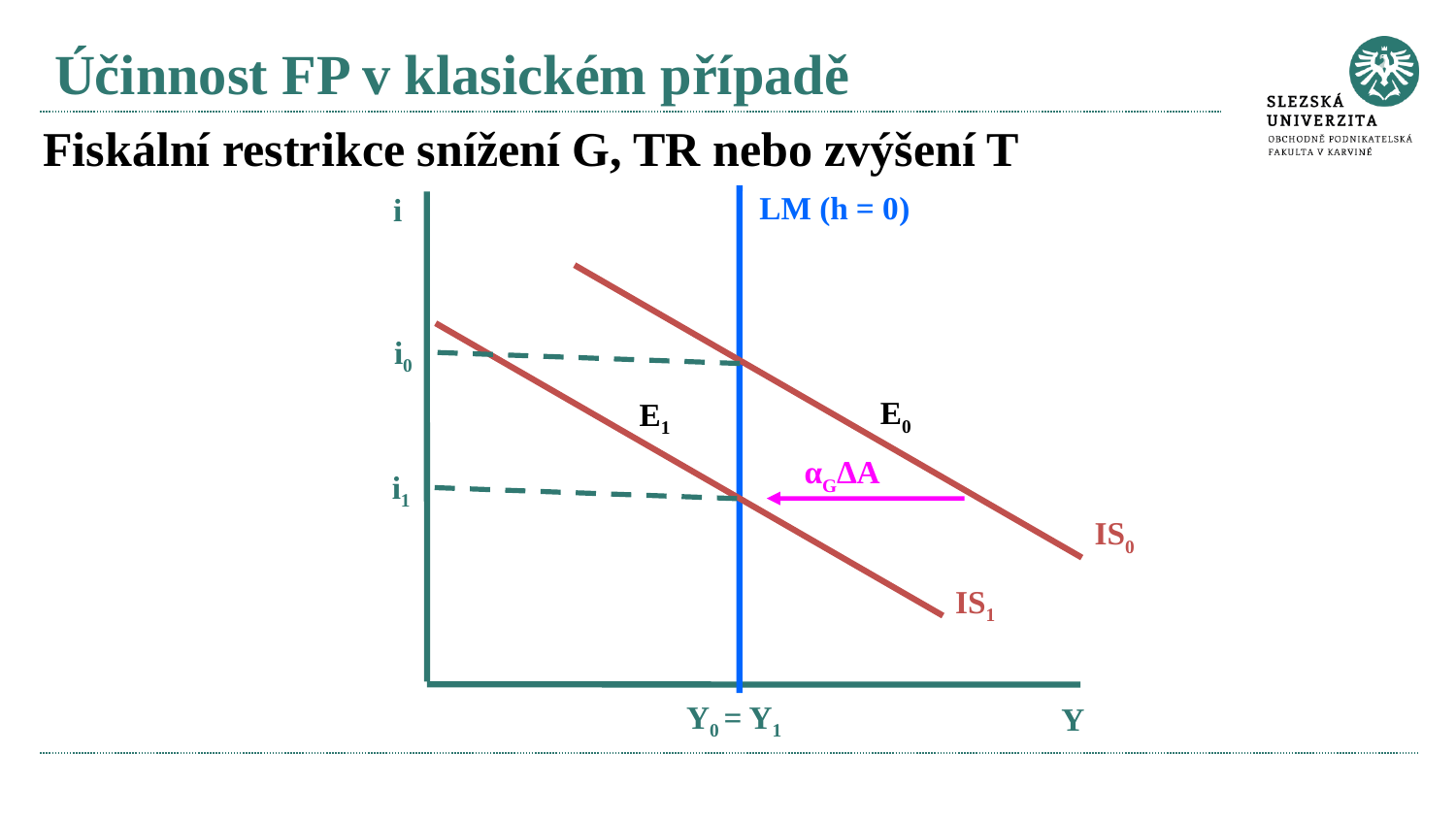

# Účinnost FP v klasickém případě
Fiskální restrikce snížení G, TR nebo zvýšení T
LM (h = 0)
i

i0
E0
E1
αGΔA
i1

IS0

IS1

Y0 = Y1
Y